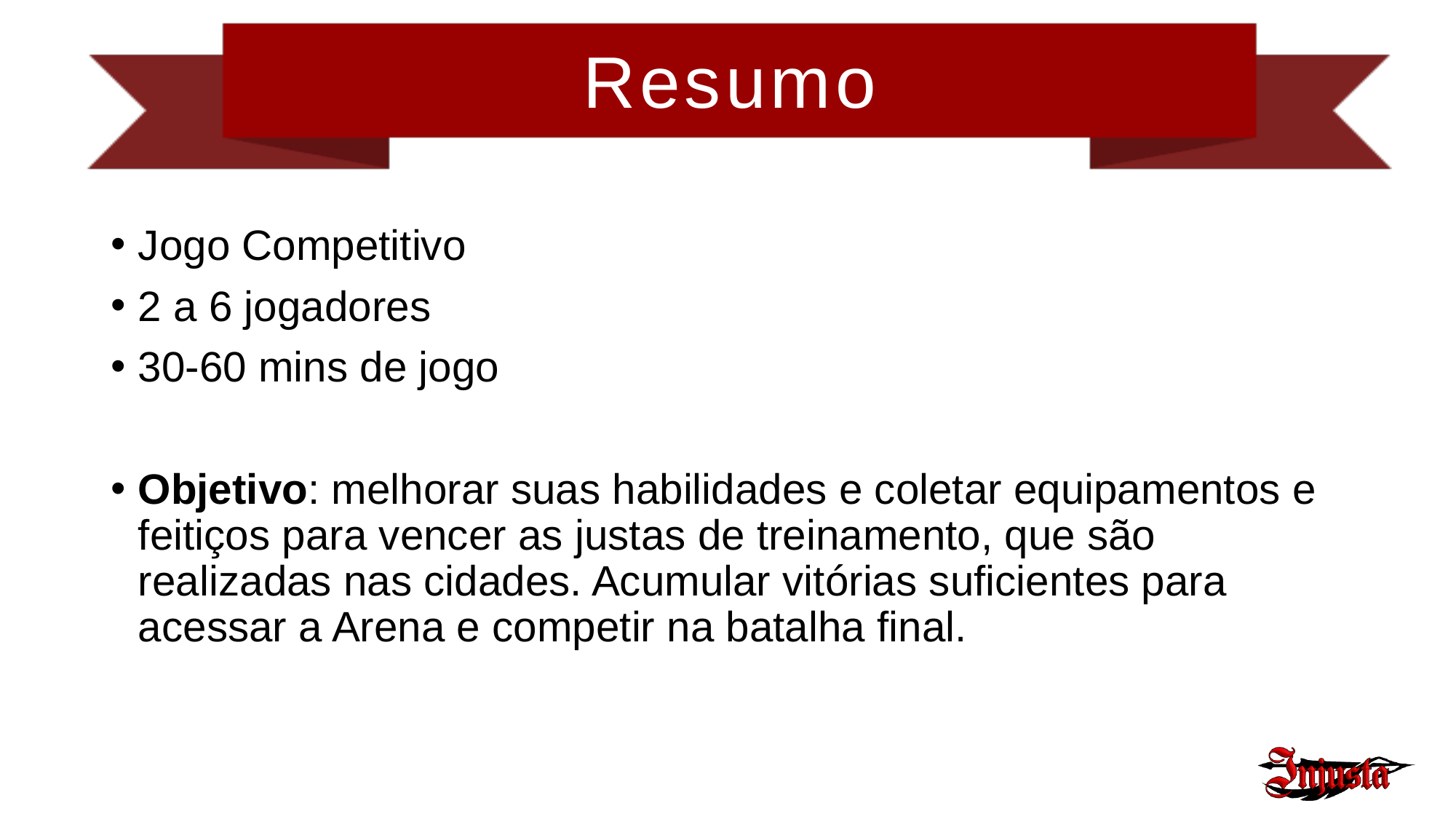

# Resumo
Jogo Competitivo
2 a 6 jogadores
30-60 mins de jogo

Objetivo: melhorar suas habilidades e coletar equipamentos e feitiços para vencer as justas de treinamento, que são realizadas nas cidades. Acumular vitórias suficientes para acessar a Arena e competir na batalha final.